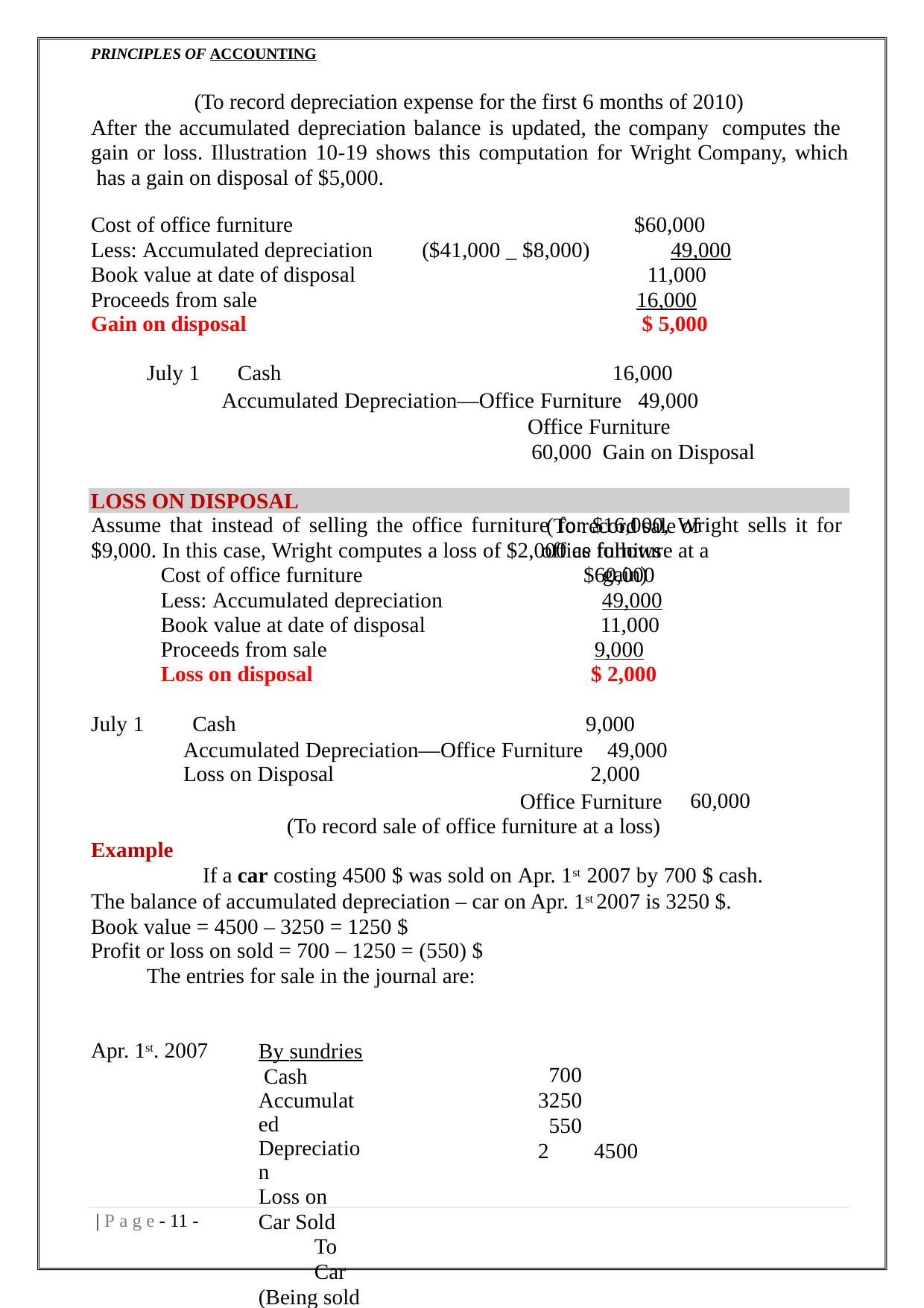

PRINCIPLES OF ACCOUNTING

(To record depreciation expense for the first 6 months of 2010)
After the accumulated depreciation balance is updated, the company computes the  gain or loss. Illustration 10-19 shows this computation for Wright Company, which  has a gain on disposal of $5,000.
| Cost of office furniture |  |  | $60,000 |
| --- | --- | --- | --- |
| Less: Accumulated depreciation |  | ($41,000 \_ $8,000) | 49,000 |
| Book value at date of disposal |  |  | 11,000 |
| Proceeds from sale |  |  | 16,000 |
| Gain on disposal |  |  | $ 5,000 |
| July 1 | Cash | 16,000 |  |
Accumulated Depreciation—Office Furniture	49,000
Office Furniture	60,000  Gain on Disposal		5,000
(To record sale of office furniture at a gain)
LOSS ON DISPOSAL
Assume that instead of selling the office furniture for $16,000, Wright sells it for
$9,000. In this case, Wright computes a loss of $2,000 as follows
| Cost of office furniture |  | $60,000 |
| --- | --- | --- |
| Less: Accumulated depreciation |  | 49,000 |
| Book value at date of disposal |  | 11,000 |
| Proceeds from sale |  | 9,000 |
| Loss on disposal |  | $ 2,000 |
| July 1 | Cash | 9,000 |
|  | Accumulated Depreciation—Office Furniture | 49,000 |
|  | Loss on Disposal | 2,000 |
Office Furniture  (To record sale of office furniture at a loss)
60,000
Example
If a car costing 4500 $ was sold on Apr. 1st 2007 by 700 $ cash.
The balance of accumulated depreciation – car on Apr. 1st 2007 is 3250 $.  Book value = 4500 – 3250 = 1250 $
Profit or loss on sold = 700 – 1250 = (550) $
The entries for sale in the journal are:
Apr. 1st. 2007
By sundries  Cash
Accumulated Depreciation
Loss on Car Sold
To Car
(Being sold car by 700 $ cash)
700
3250
550
2
4500
| P a g e - 11 -